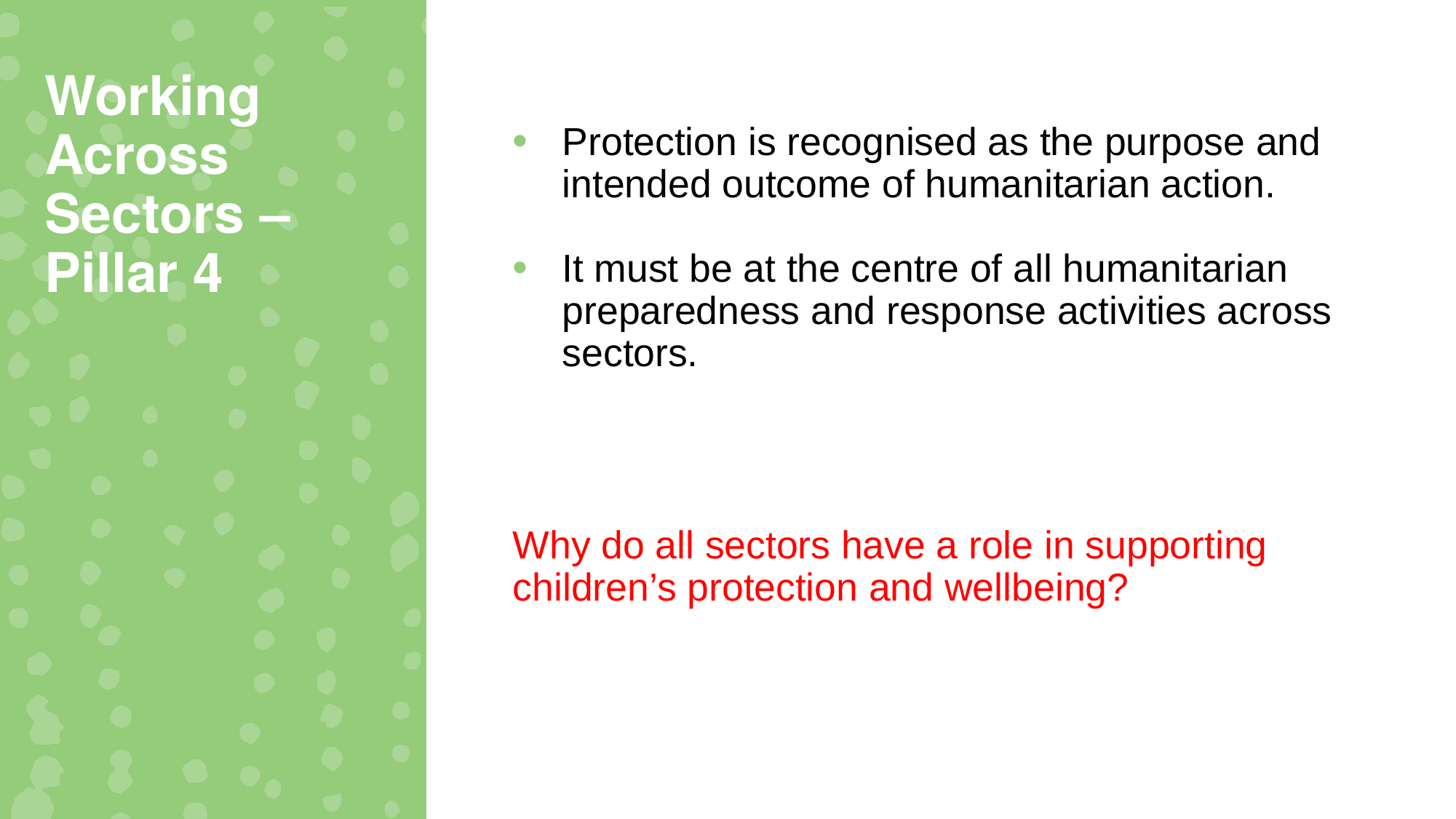

Working Across Sectors – Pillar 4
Protection is recognised as the purpose and intended outcome of humanitarian action.

It must be at the centre of all humanitarian preparedness and response activities across sectors.

Why do all sectors have a role in supporting children’s protection and wellbeing?